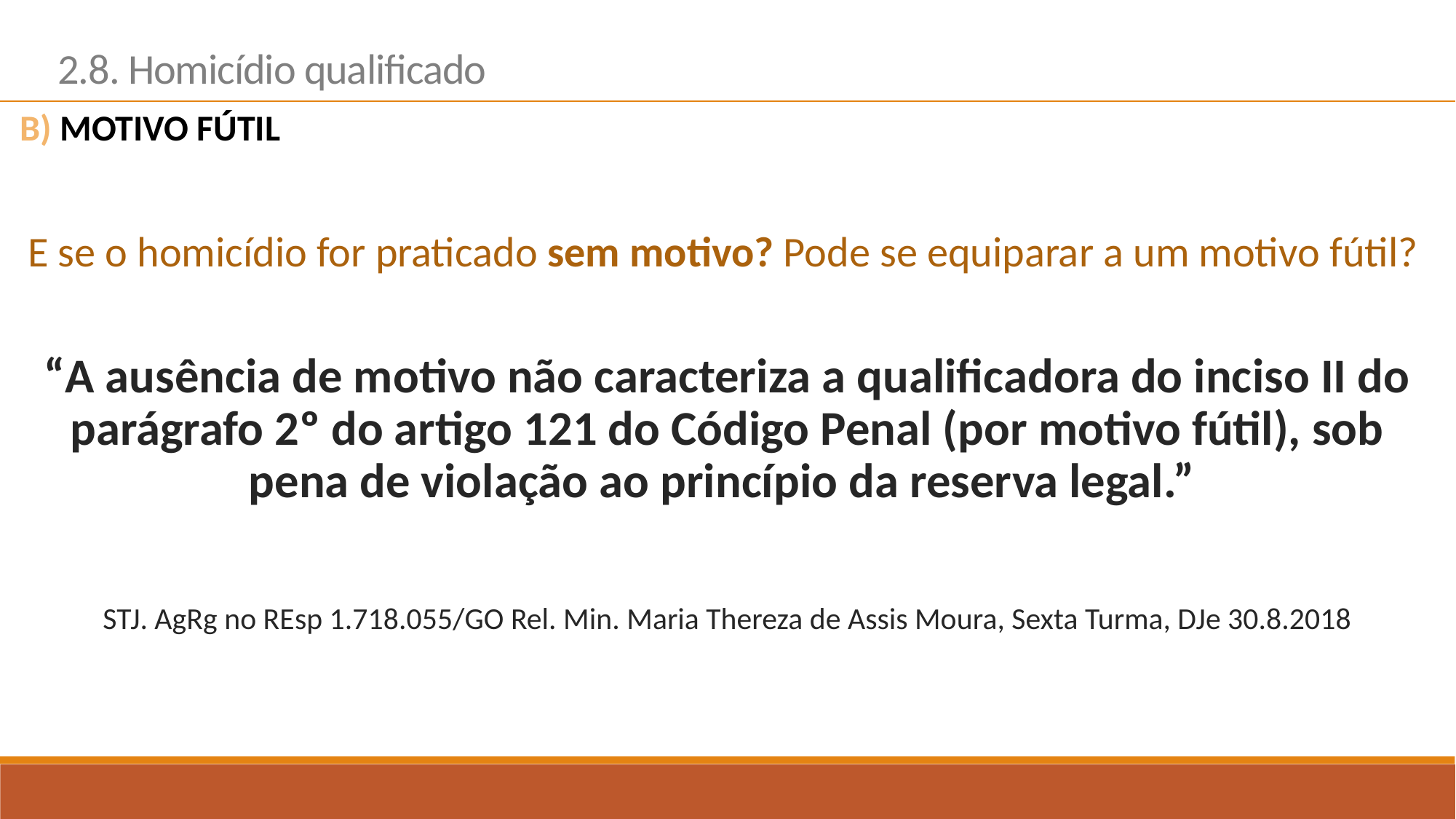

2.8. Homicídio qualificado

b) MOTIVO FÚTIL

E se o homicídio for praticado sem motivo? Pode se equiparar a um motivo fútil?

“A ausência de motivo não caracteriza a qualificadora do inciso II do parágrafo 2º do artigo 121 do Código Penal (por motivo fútil), sob pena de violação ao princípio da reserva legal.”

STJ. AgRg no REsp 1.718.055/GO Rel. Min. Maria Thereza de Assis Moura, Sexta Turma, DJe 30.8.2018